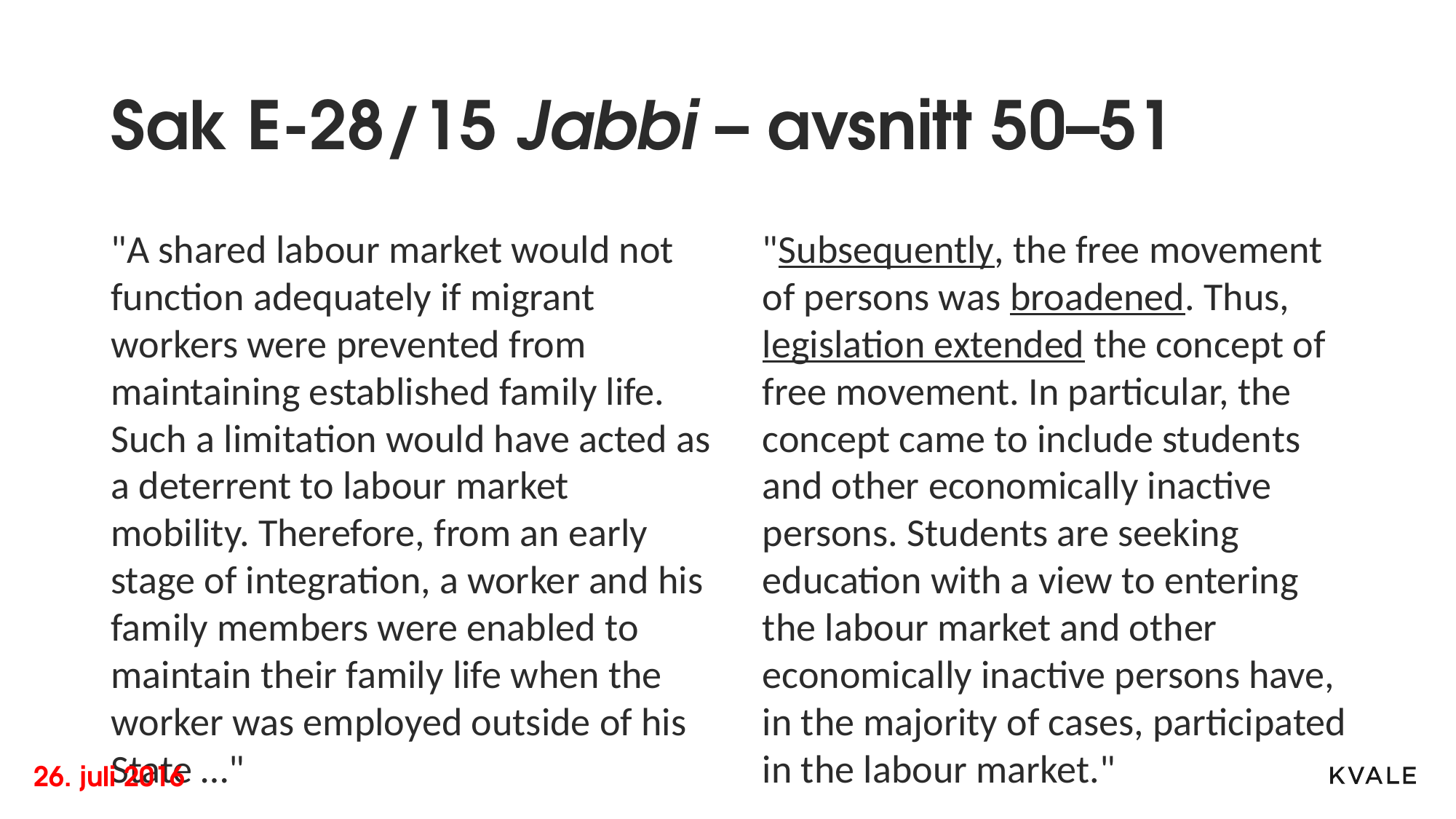

# Sak E-28/15 Jabbi – avsnitt 50–51
"A shared labour market would not function adequately if migrant workers were prevented from maintaining established family life. Such a limitation would have acted as a deterrent to labour market mobility. Therefore, from an early stage of integration, a worker and his family members were enabled to maintain their family life when the worker was employed outside of his State …"
"Subsequently, the free movement of persons was broadened. Thus, legislation extended the concept of free movement. In particular, the concept came to include students and other economically inactive persons. Students are seeking education with a view to entering the labour market and other economically inactive persons have, in the majority of cases, participated in the labour market."
26. juli 2016